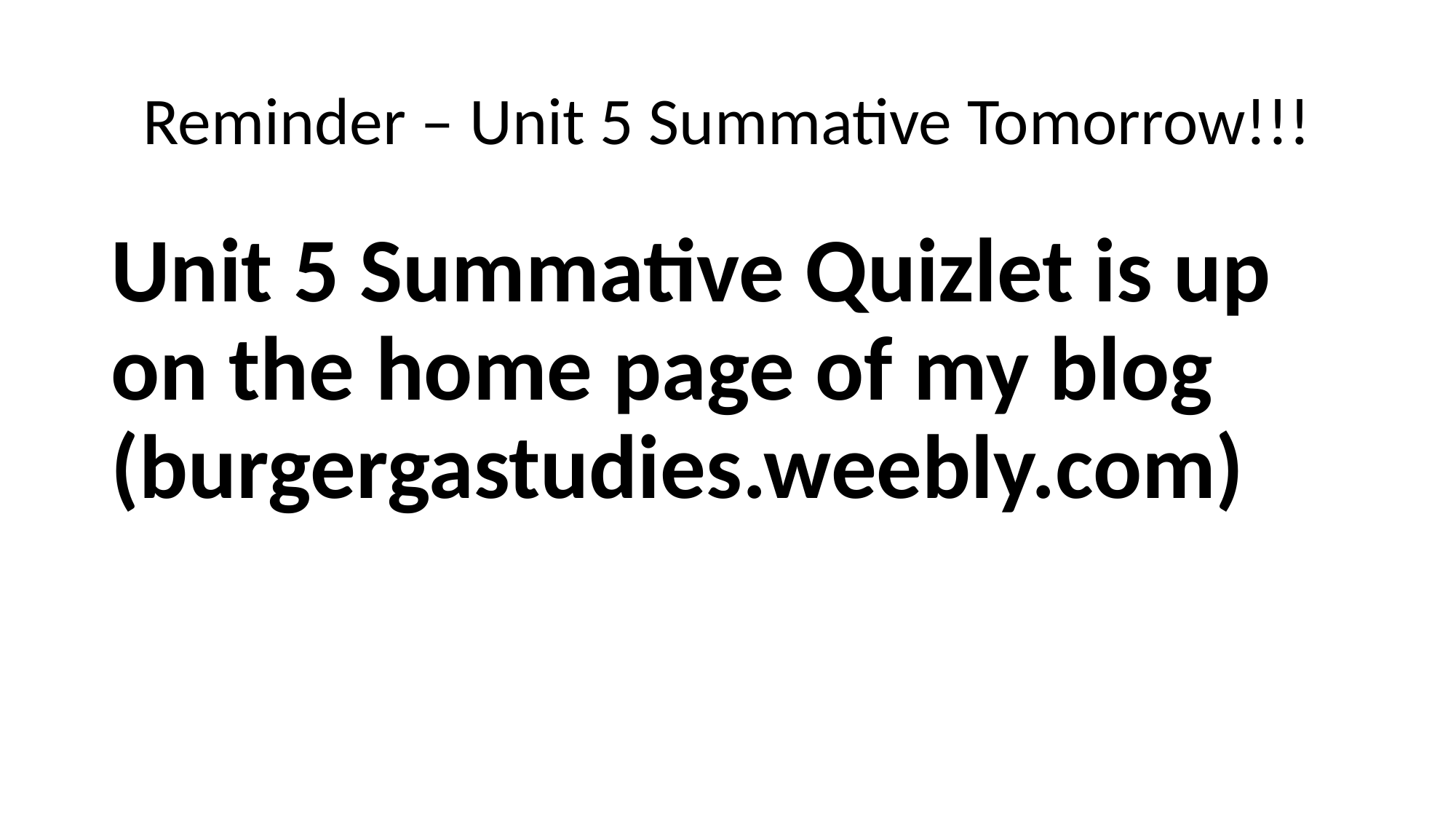

# Reminder – Unit 5 Summative Tomorrow!!!
Unit 5 Summative Quizlet is up on the home page of my blog (burgergastudies.weebly.com)